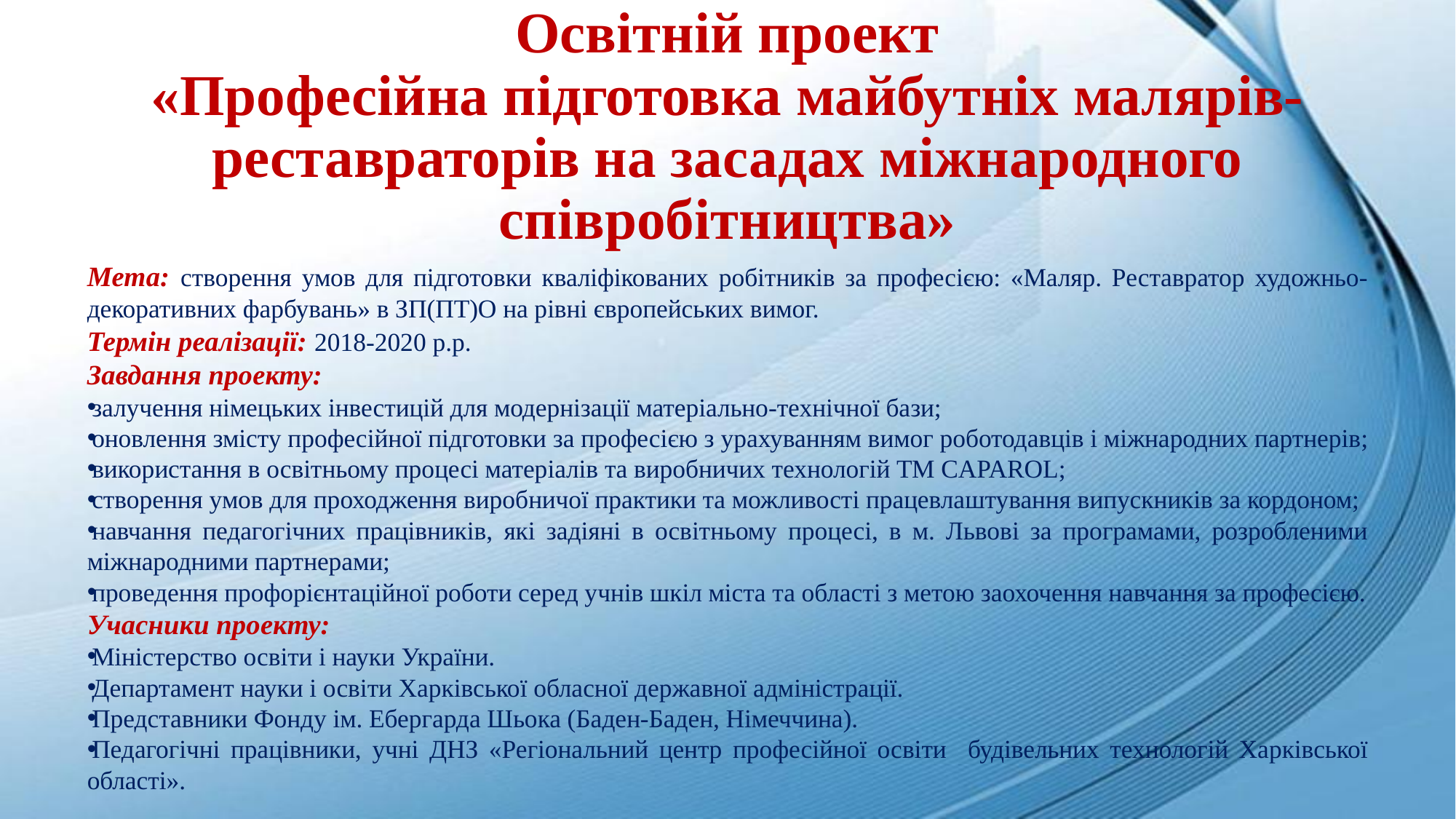

# Освітній проект «Професійна підготовка майбутніх малярів-реставраторів на засадах міжнародного співробітництва»
Мета: створення умов для підготовки кваліфікованих робітників за професією: «Маляр. Реставратор художньо-декоративних фарбувань» в ЗП(ПТ)О на рівні європейських вимог.
Термін реалізації: 2018-2020 р.р.
Завдання проекту:
залучення німецьких інвестицій для модернізації матеріально-технічної бази;
оновлення змісту професійної підготовки за професією з урахуванням вимог роботодавців і міжнародних партнерів;
використання в освітньому процесі матеріалів та виробничих технологій ТМ CAPAROL;
створення умов для проходження виробничої практики та можливості працевлаштування випускників за кордоном;
навчання педагогічних працівників, які задіяні в освітньому процесі, в м. Львові за програмами, розробленими міжнародними партнерами;
проведення профорієнтаційної роботи серед учнів шкіл міста та області з метою заохочення навчання за професією.
Учасники проекту:
Міністерство освіти і науки України.
Департамент науки і освіти Харківської обласної державної адміністрації.
Представники Фонду ім. Ебергарда Шьока (Баден-Баден, Німеччина).
Педагогічні працівники, учні ДНЗ «Регіональний центр професійної освіти  будівельних технологій Харківської області».